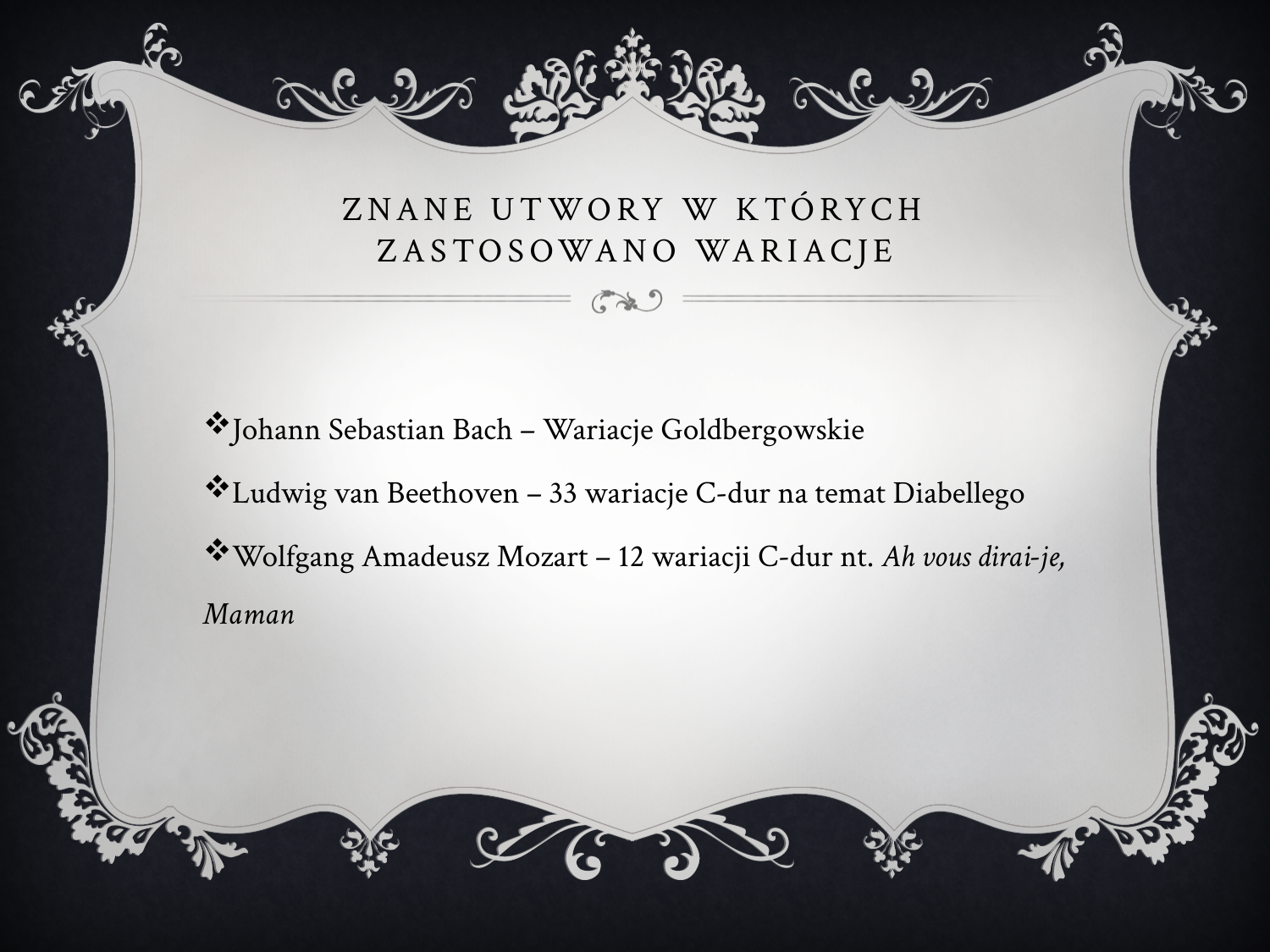

# Znane utwory w których zastosowano wariacje

Johann Sebastian Bach – Wariacje Goldbergowskie
Ludwig van Beethoven – 33 wariacje C-dur na temat Diabellego
Wolfgang Amadeusz Mozart – 12 wariacji C-dur nt. Ah vous dirai-je, Maman